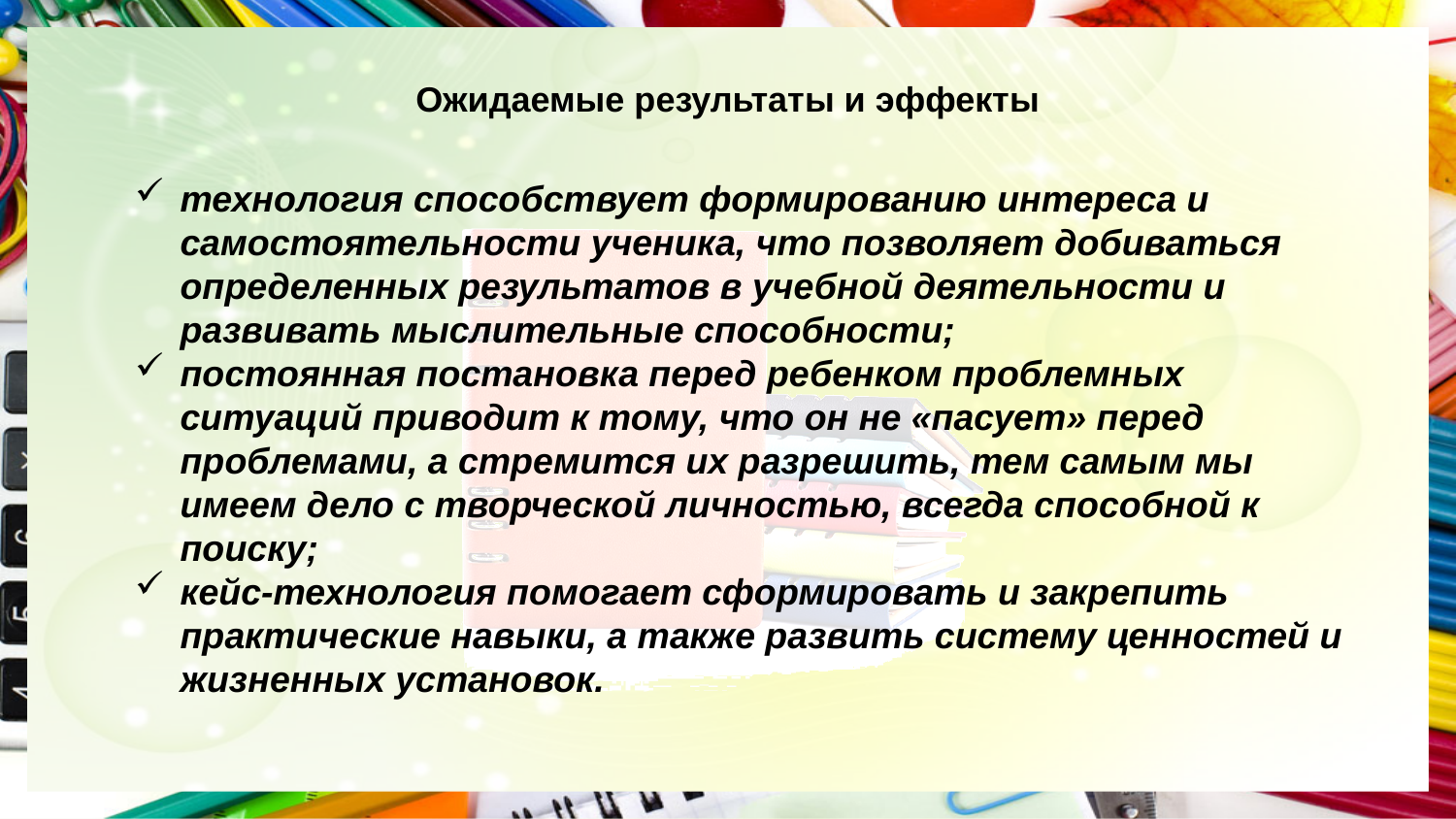

# Ожидаемые результаты и эффекты
технология способствует формированию интереса и самостоятельности ученика, что позволяет добиваться определенных результатов в учебной деятельности и развивать мыслительные способности;
постоянная постановка перед ребенком проблемных ситуаций приводит к тому, что он не «пасует» перед проблемами, а стремится их разрешить, тем самым мы имеем дело с творческой личностью, всегда способной к поиску;
кейс-технология помогает сформировать и закрепить практические навыки, а также развить систему ценностей и жизненных установок.